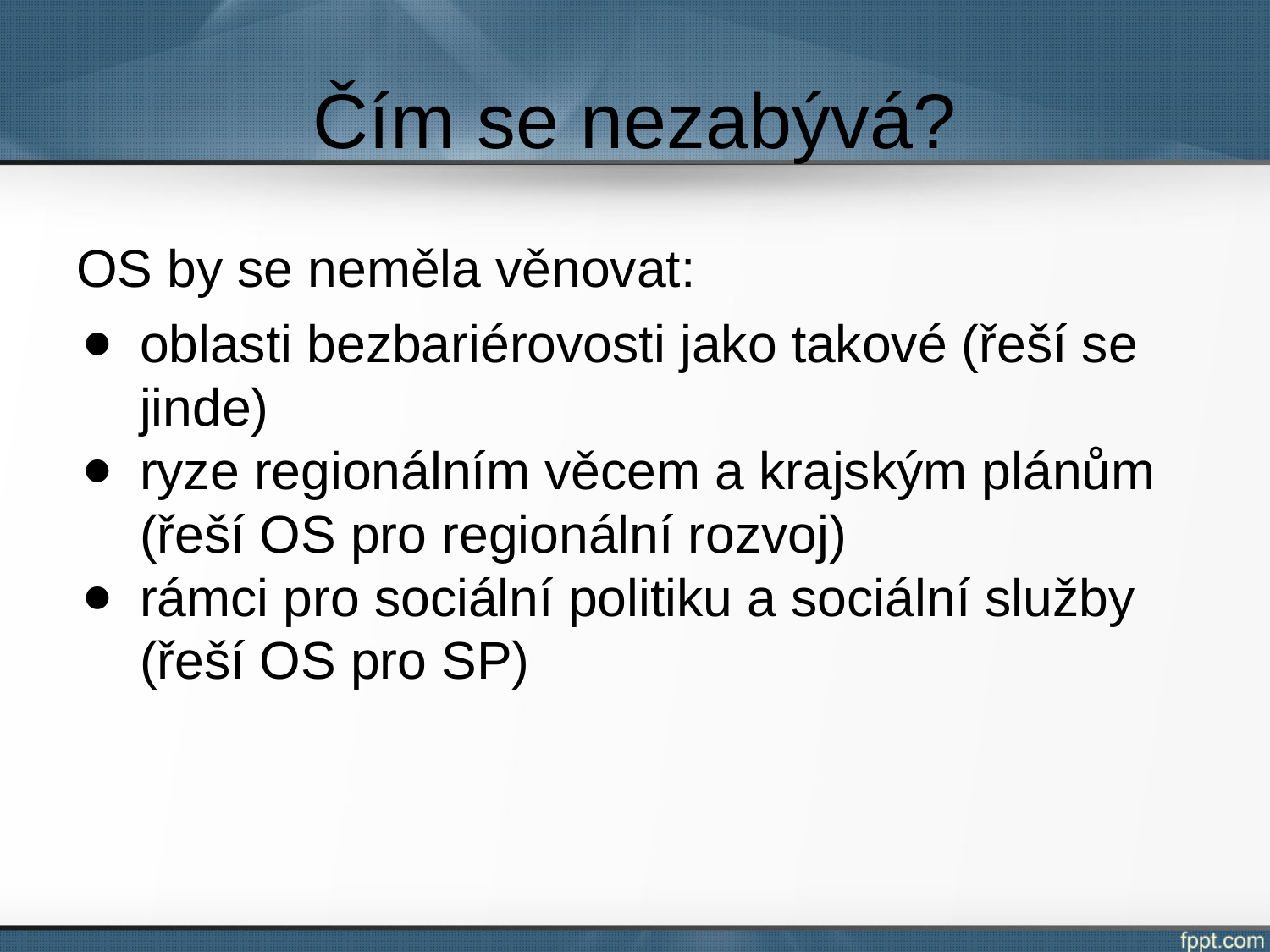

# Čím se nezabývá?
OS by se neměla věnovat:
oblasti bezbariérovosti jako takové (řeší se jinde)
ryze regionálním věcem a krajským plánům (řeší OS pro regionální rozvoj)
rámci pro sociální politiku a sociální služby (řeší OS pro SP)